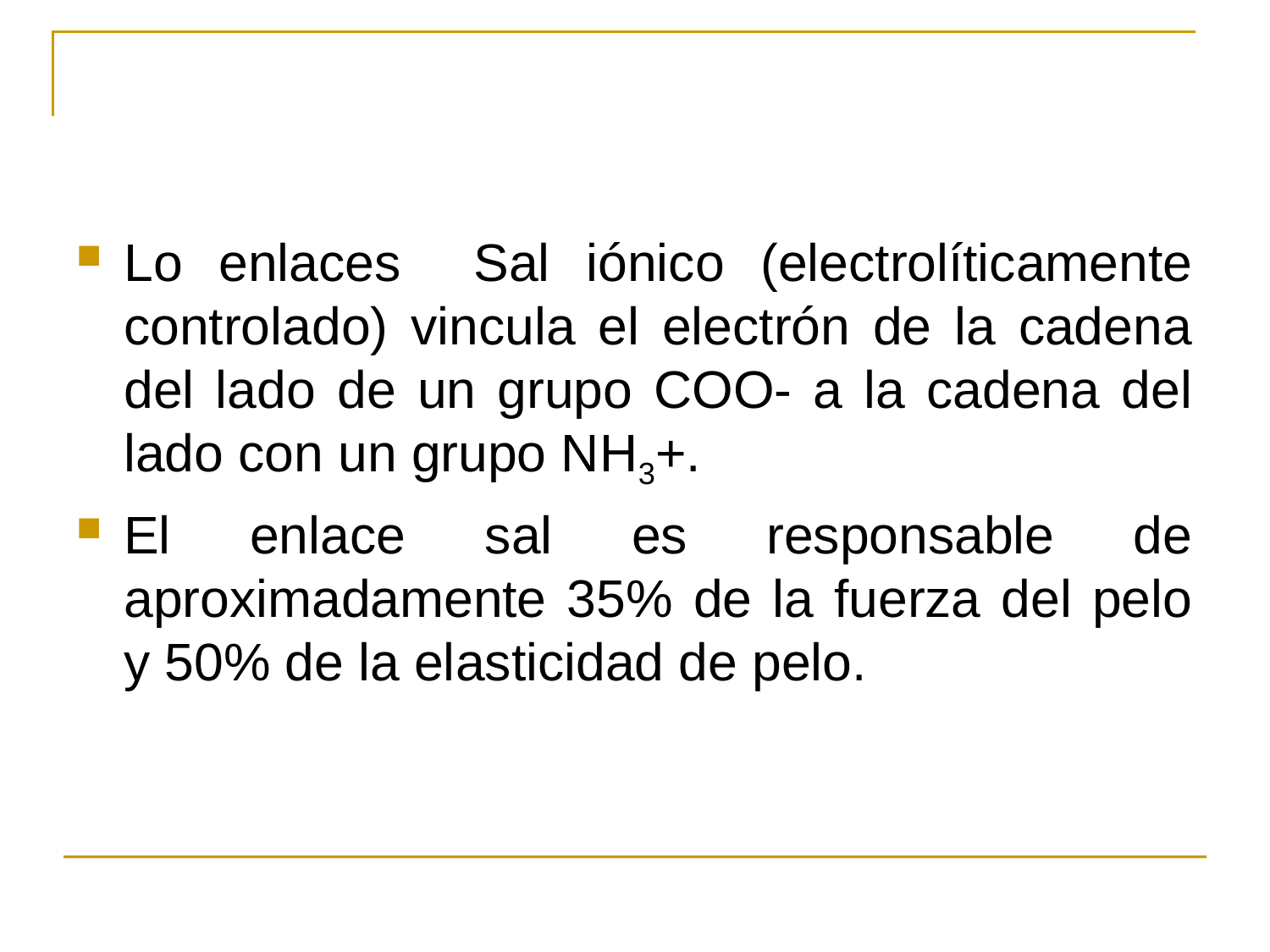

#
Lo enlaces  Sal iónico (electrolíticamente controlado) vincula el electrón de la cadena del lado de un grupo COO- a la cadena del lado con un grupo NH3+.
El enlace sal es responsable de aproximadamente 35% de la fuerza del pelo y 50% de la elasticidad de pelo.